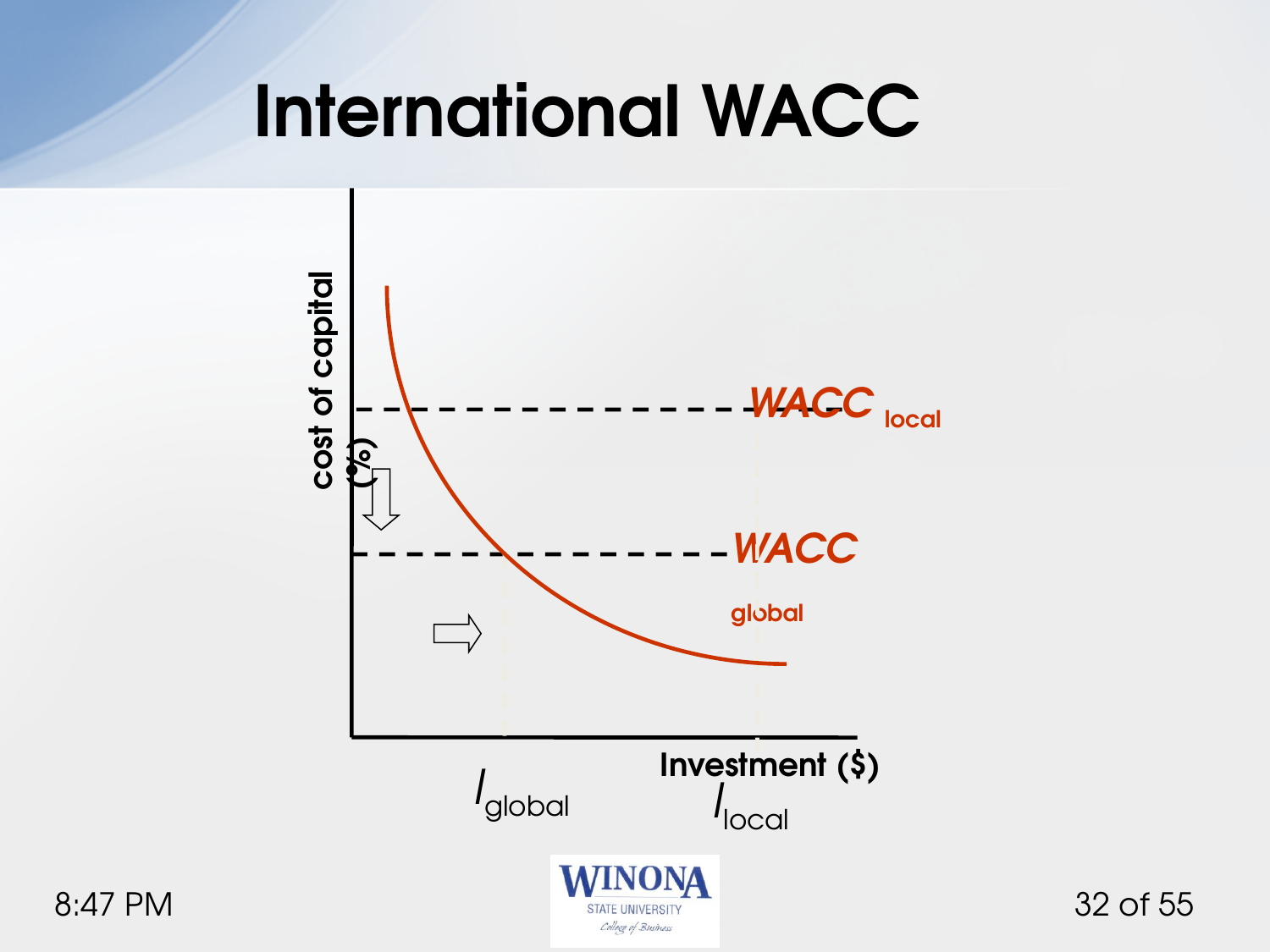

# International WACC

cost of capital (%)
WACC local

Ilocal

WACC global

Iglobal

Investment ($)